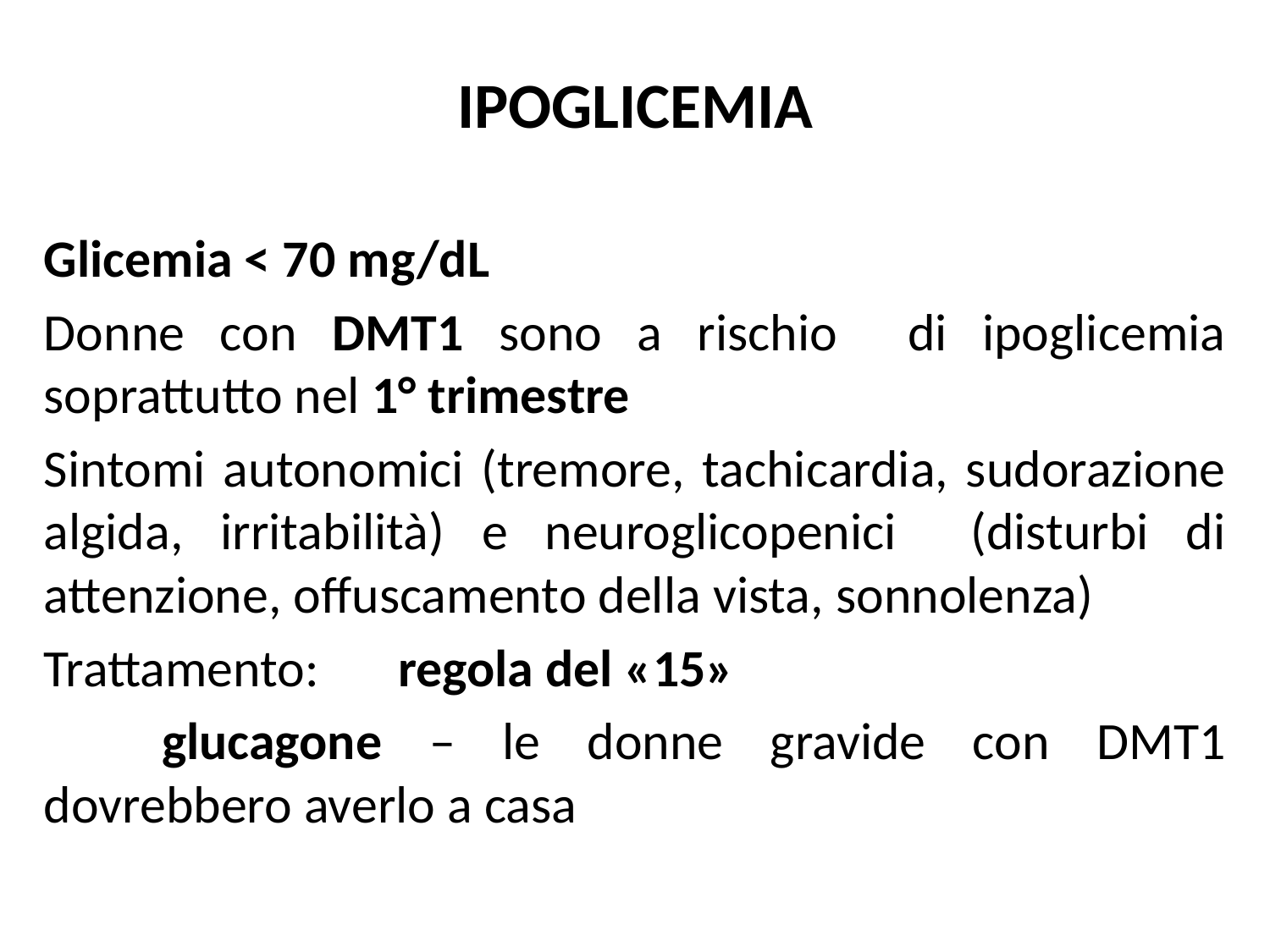

IPOGLICEMIA

Glicemia < 70 mg/dL
Donne con DMT1 sono a rischio  di ipoglicemia soprattutto nel 1° trimestre
Sintomi autonomici (tremore, tachicardia, sudorazione algida, irritabilità) e neuroglicopenici  (disturbi di attenzione, offuscamento della vista, sonnolenza)
Trattamento: 	regola del «15»
					glucagone – le donne gravide con DMT1 dovrebbero averlo a casa